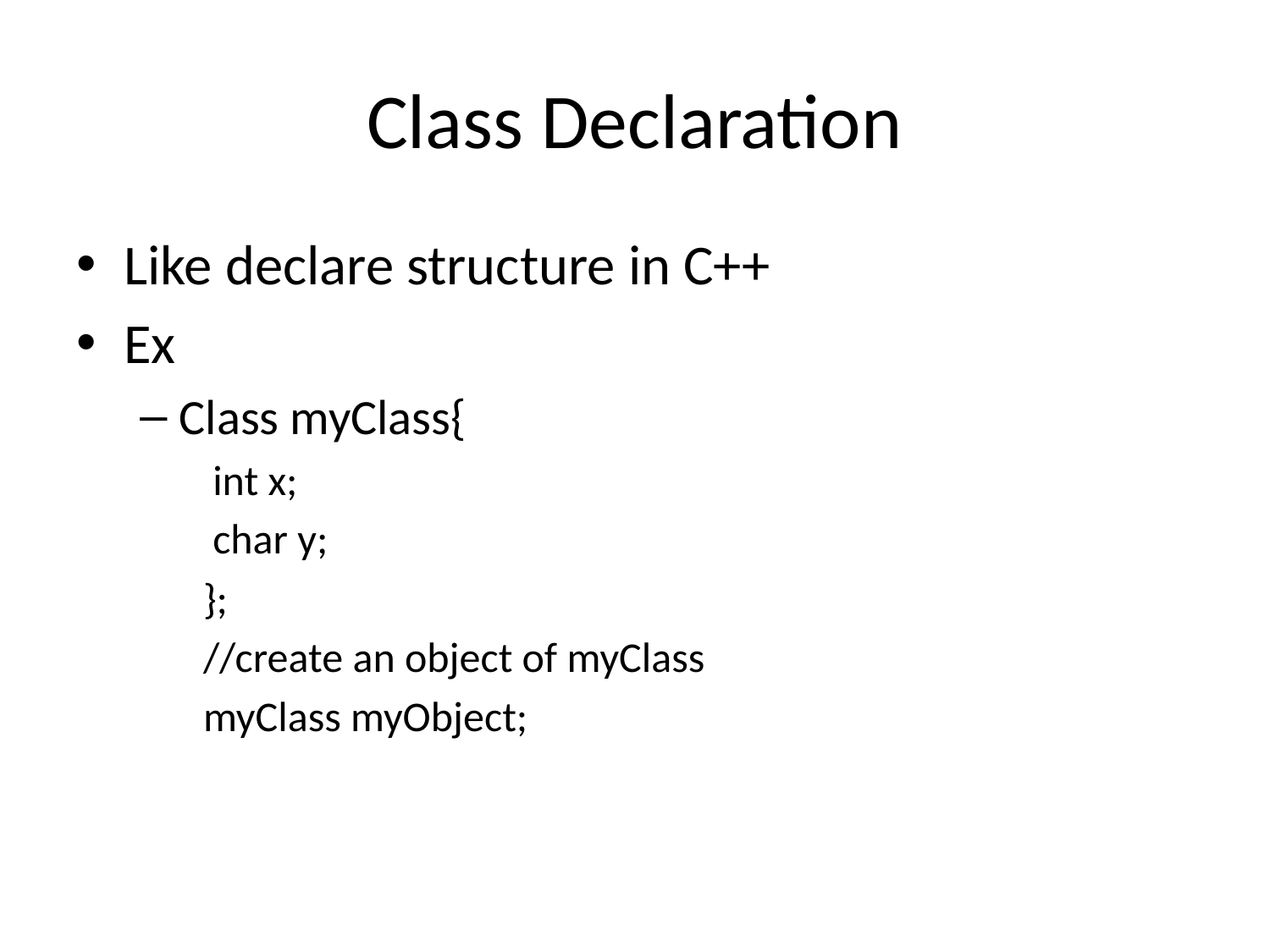

# Class Declaration
Like declare structure in C++
Ex
Class myClass{
 int x;
 char y;
};
//create an object of myClass
myClass myObject;